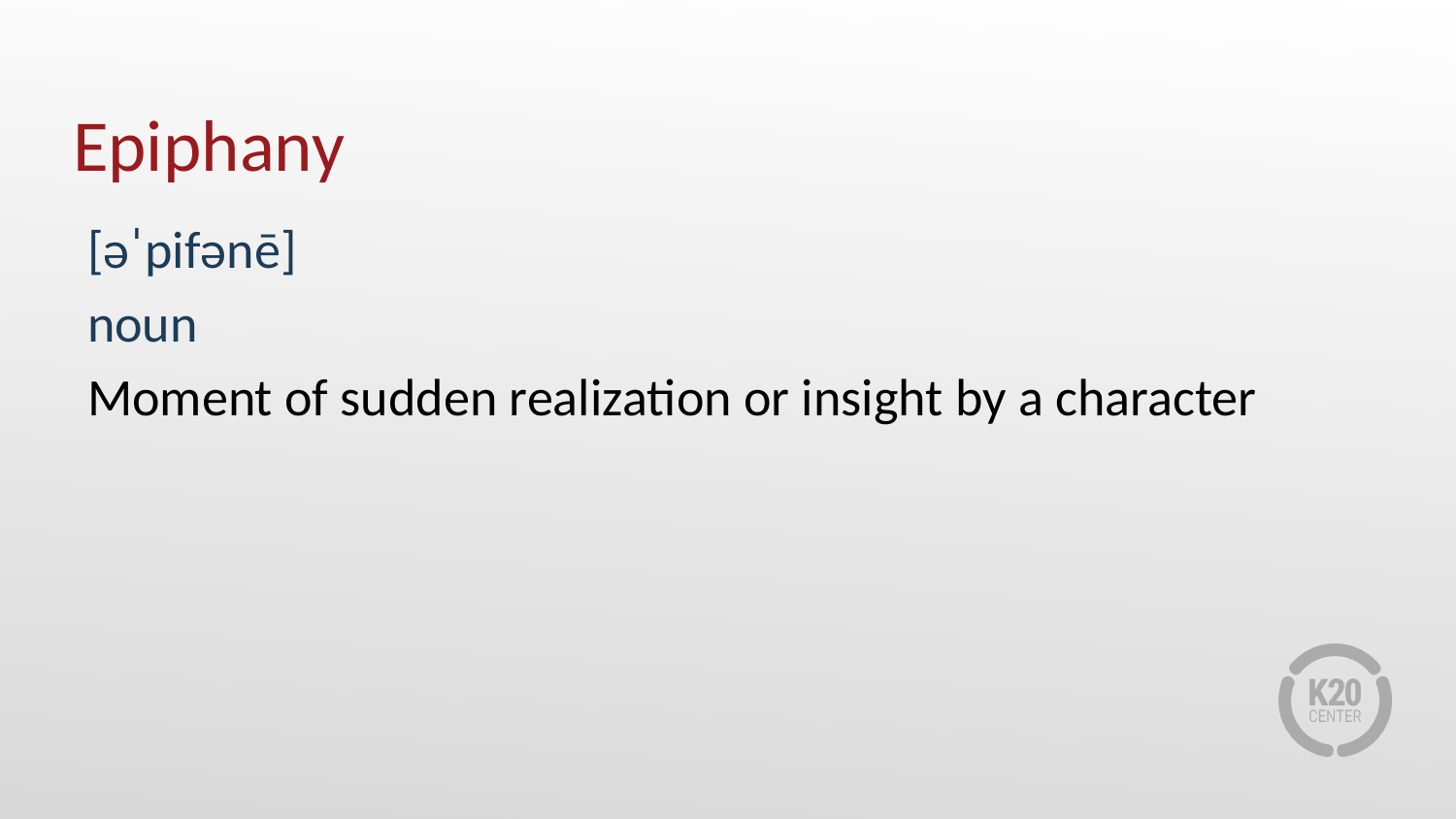

# Epiphany
[əˈpifənē]
noun
Moment of sudden realization or insight by a character